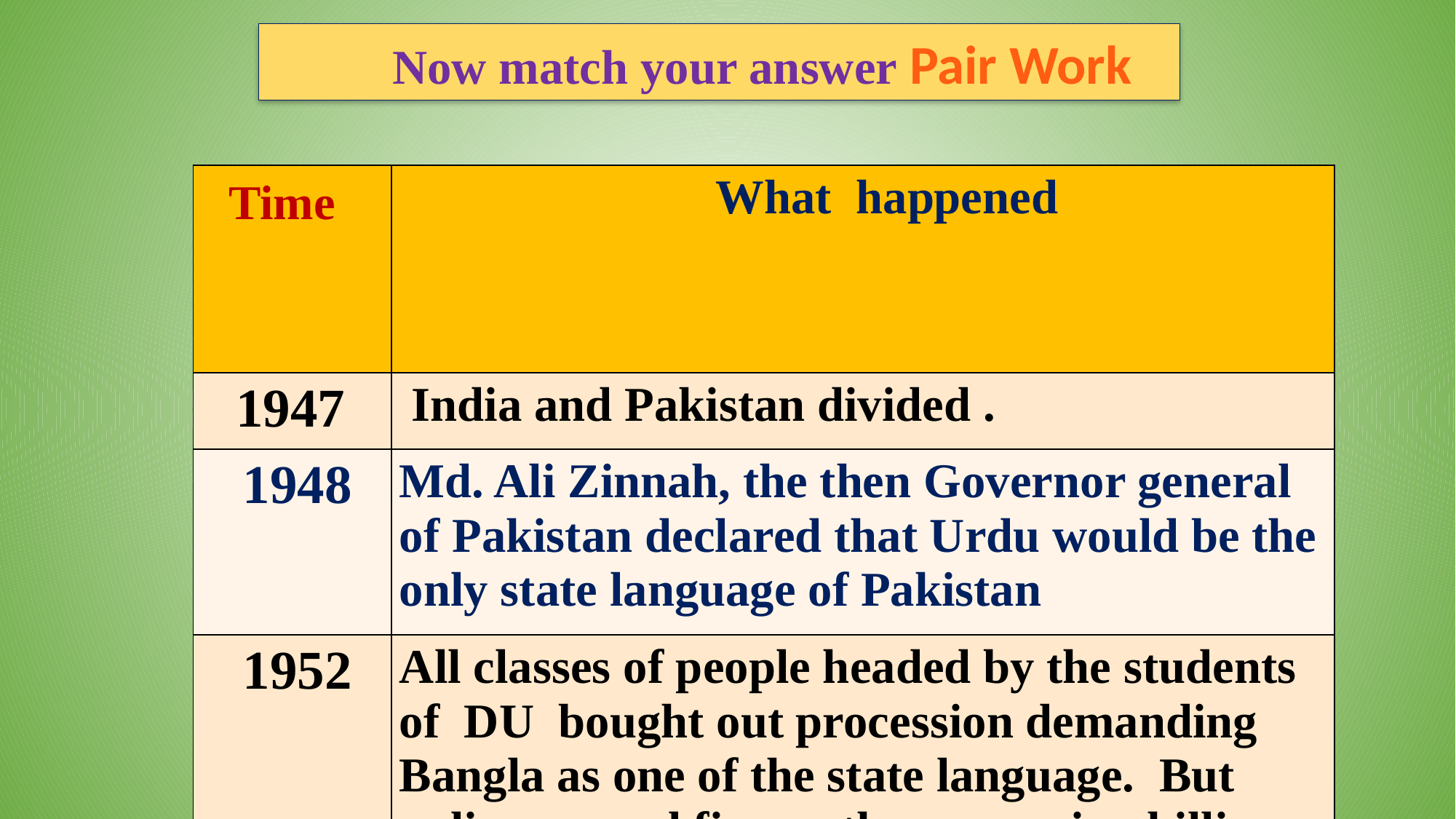

Now match your answer Pair Work
| Time | What happened |
| --- | --- |
| 1947 | India and Pakistan divided . |
| 1948 | Md. Ali Zinnah, the then Governor general of Pakistan declared that Urdu would be the only state language of Pakistan |
| 1952 | All classes of people headed by the students of DU bought out procession demanding Bangla as one of the state language. But police opened fire on the procession killing several students |